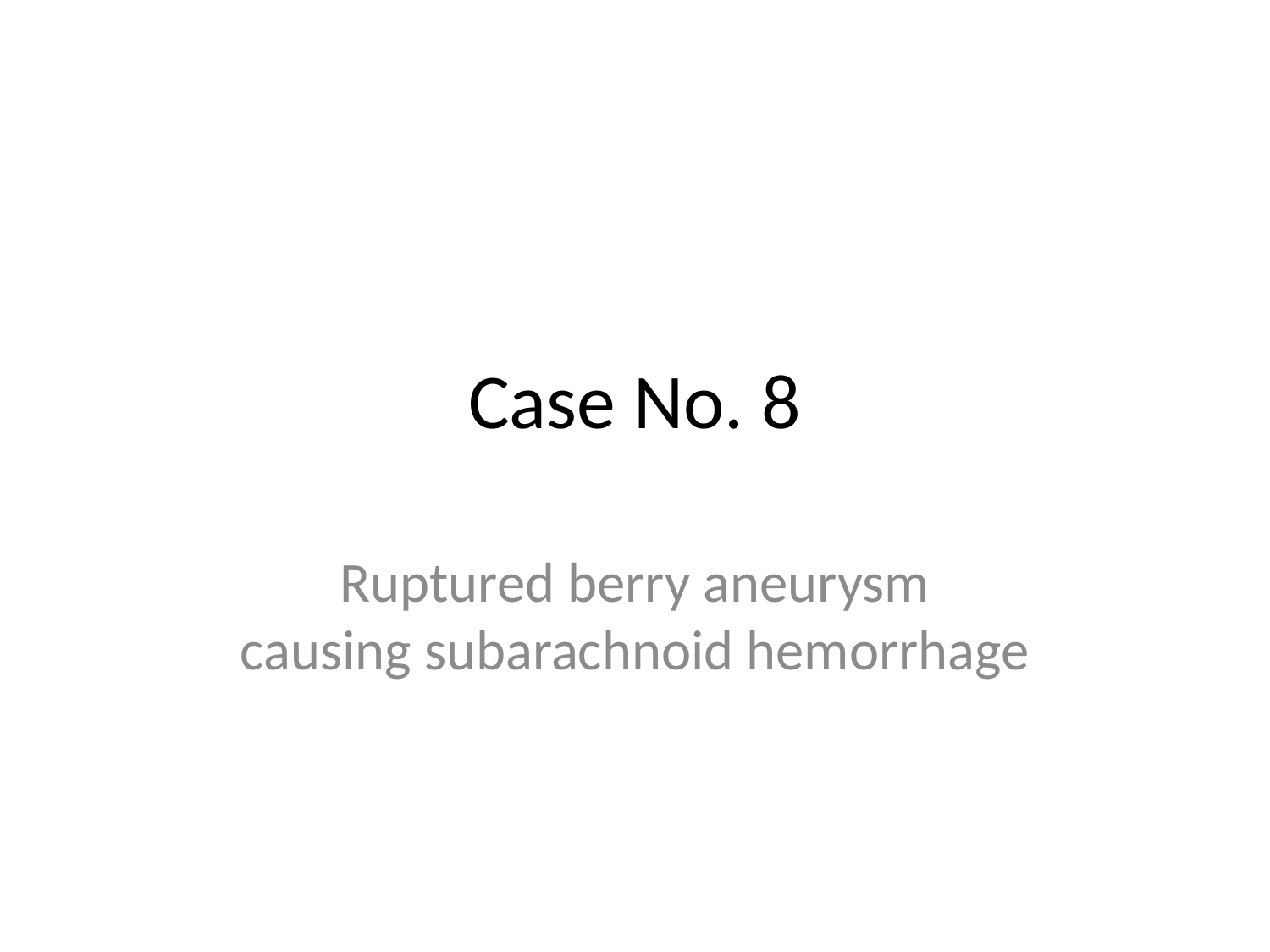

# Case No. 8
Ruptured berry aneurysm
causing subarachnoid hemorrhage